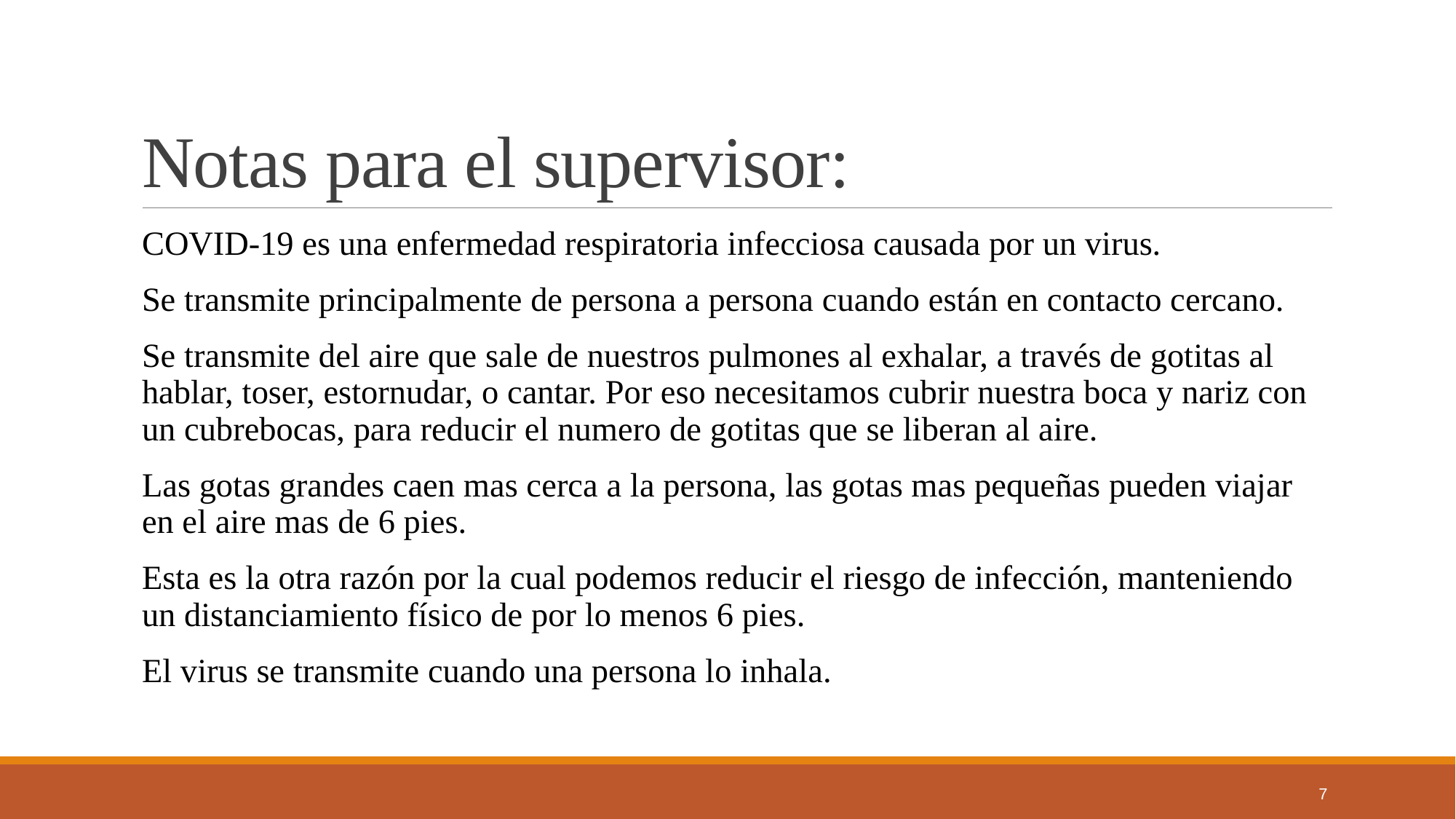

# Notas para el supervisor:
COVID-19 es una enfermedad respiratoria infecciosa causada por un virus.
Se transmite principalmente de persona a persona cuando están en contacto cercano.
Se transmite del aire que sale de nuestros pulmones al exhalar, a través de gotitas al hablar, toser, estornudar, o cantar. Por eso necesitamos cubrir nuestra boca y nariz con un cubrebocas, para reducir el numero de gotitas que se liberan al aire.
Las gotas grandes caen mas cerca a la persona, las gotas mas pequeñas pueden viajar en el aire mas de 6 pies.
Esta es la otra razón por la cual podemos reducir el riesgo de infección, manteniendo un distanciamiento físico de por lo menos 6 pies.
El virus se transmite cuando una persona lo inhala.

7